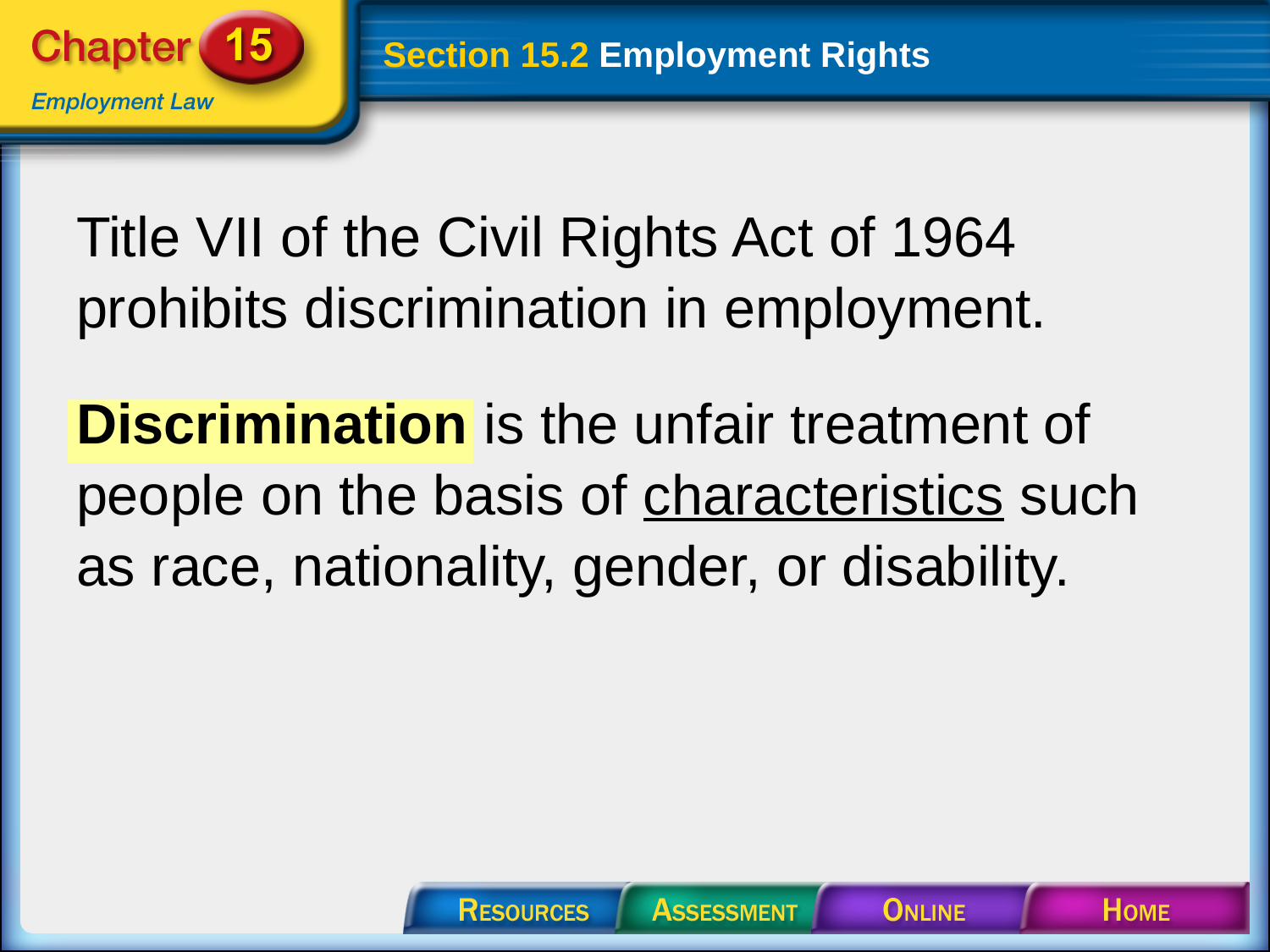

# Section 15.2 Employment Rights
Title VII of the Civil Rights Act of 1964 prohibits discrimination in employment.
Discrimination is the unfair treatment of people on the basis of characteristics such as race, nationality, gender, or disability.